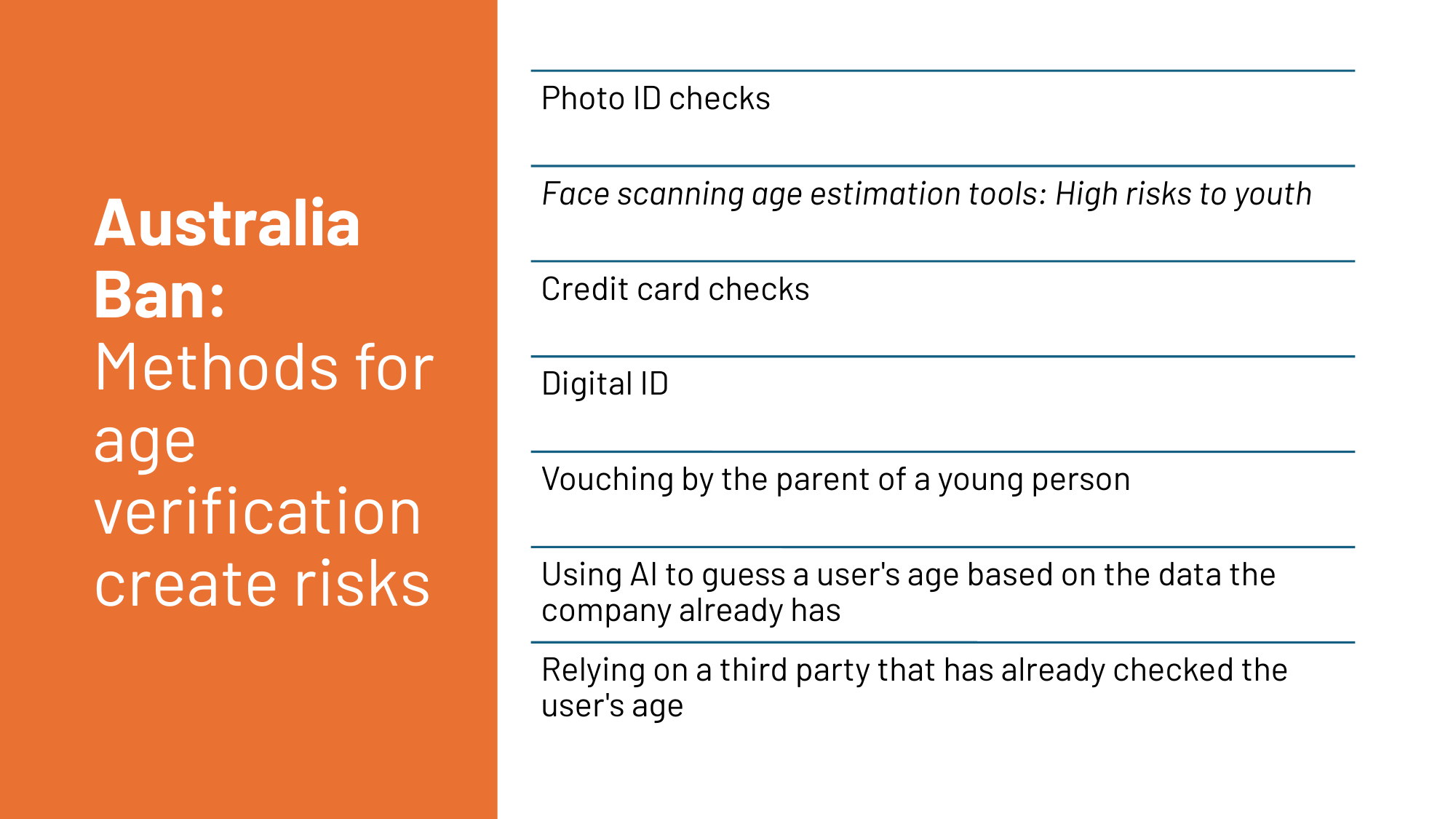

Australia Ban: Methods for age verification create risks
Photo ID checks
Face scanning age estimation tools: High risks to youth
Credit card checks
Digital ID
Vouching by the parent of a young person
Using AI to guess a user's age based on the data the company already has
Relying on a third party that has already checked the user's age